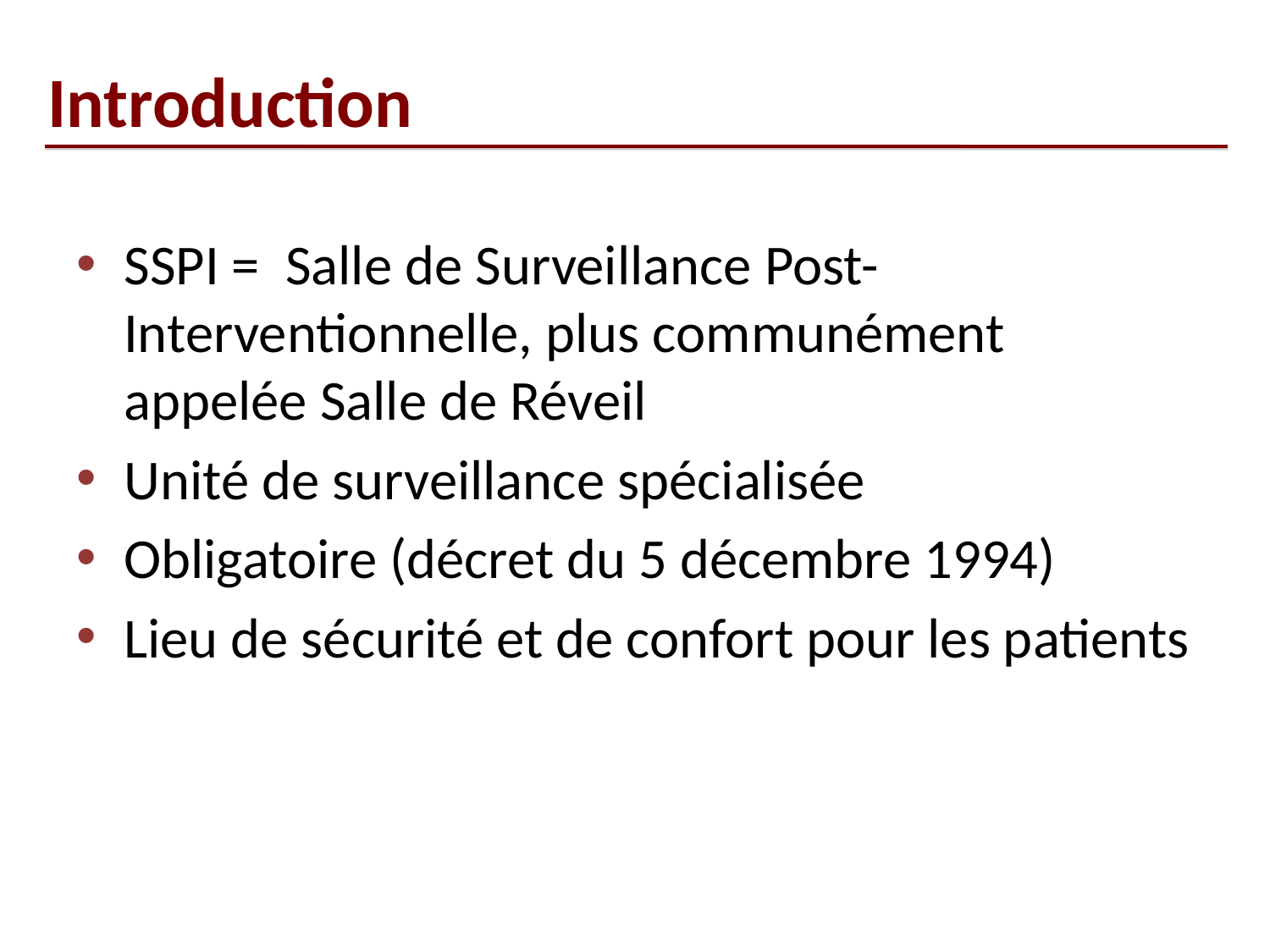

# Introduction
SSPI =  Salle de Surveillance Post-Interventionnelle, plus communément appelée Salle de Réveil
Unité de surveillance spécialisée
Obligatoire (décret du 5 décembre 1994)
Lieu de sécurité et de confort pour les patients